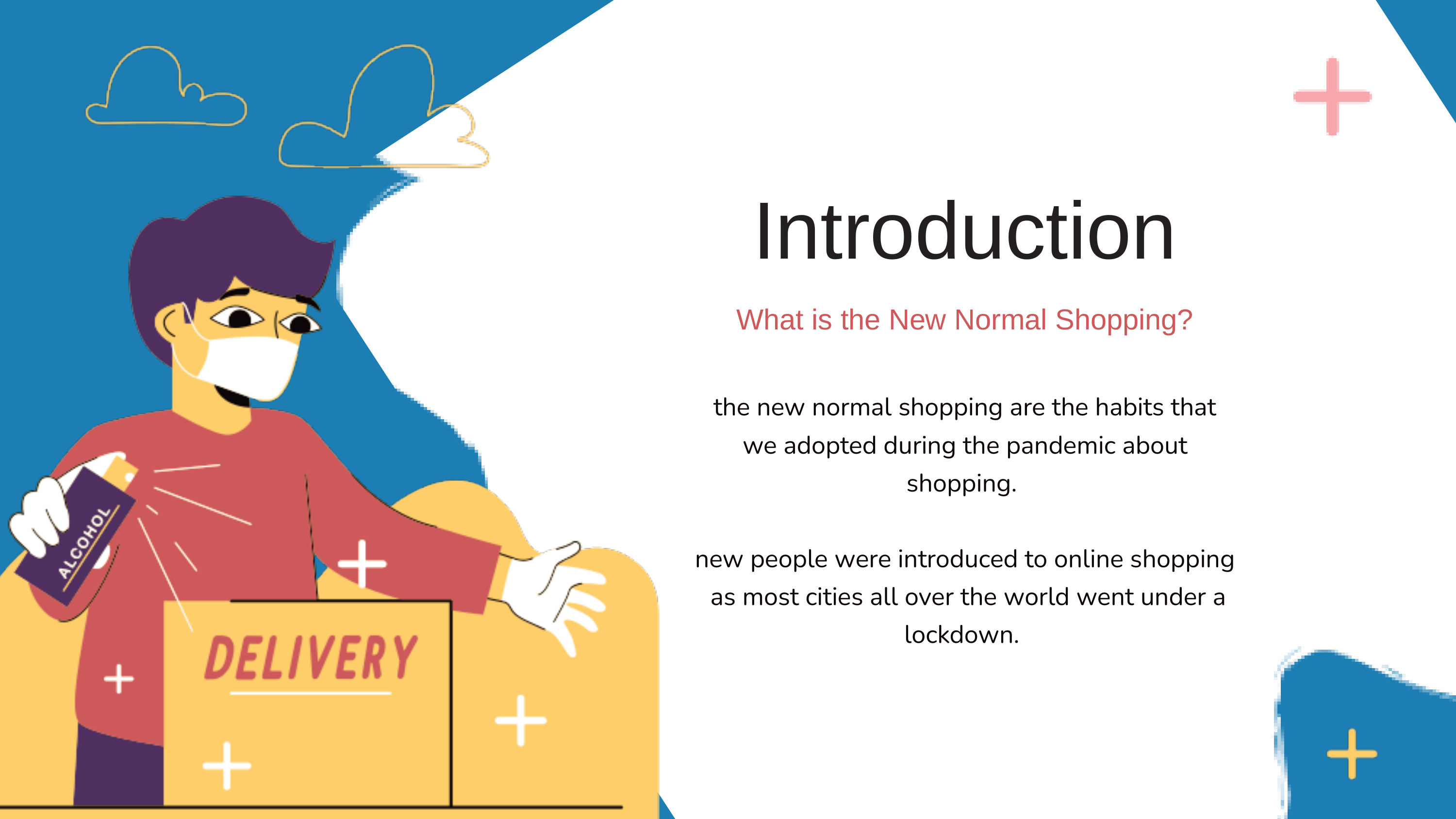

Introduction

What is the New Normal Shopping?
the new normal shopping are the habits that we adopted during the pandemic about shopping.

new people were introduced to online shopping  as most cities all over the world went under a lockdown.